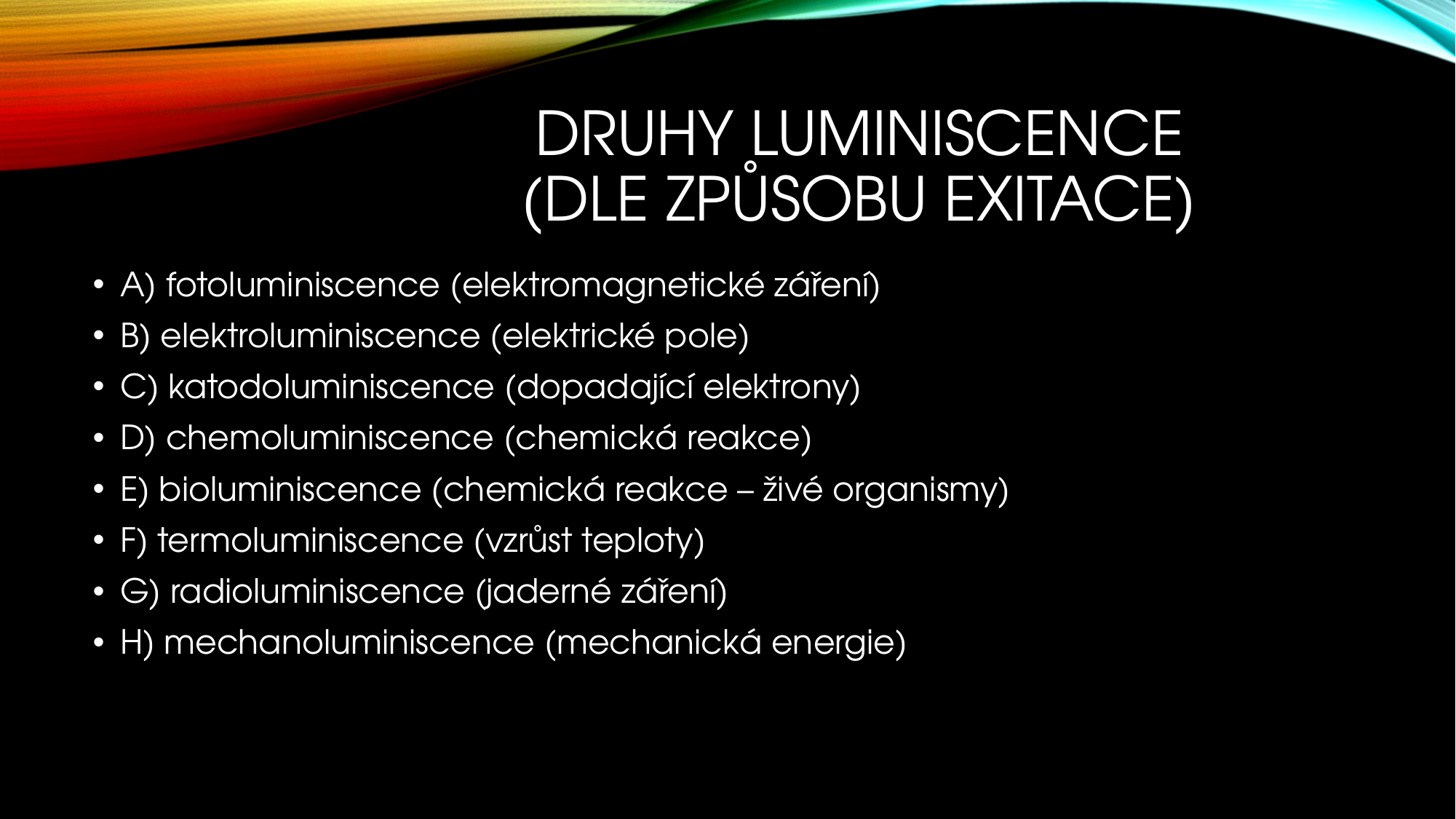

# Druhy luminiscence (dle způsobu exitace)
A) fotoluminiscence (elektromagnetické záření)
B) elektroluminiscence (elektrické pole)
C) katodoluminiscence (dopadající elektrony)
D) chemoluminiscence (chemická reakce)
E) bioluminiscence (chemická reakce – živé organismy)
F) termoluminiscence (vzrůst teploty)
G) radioluminiscence (jaderné záření)
H) mechanoluminiscence (mechanická energie)